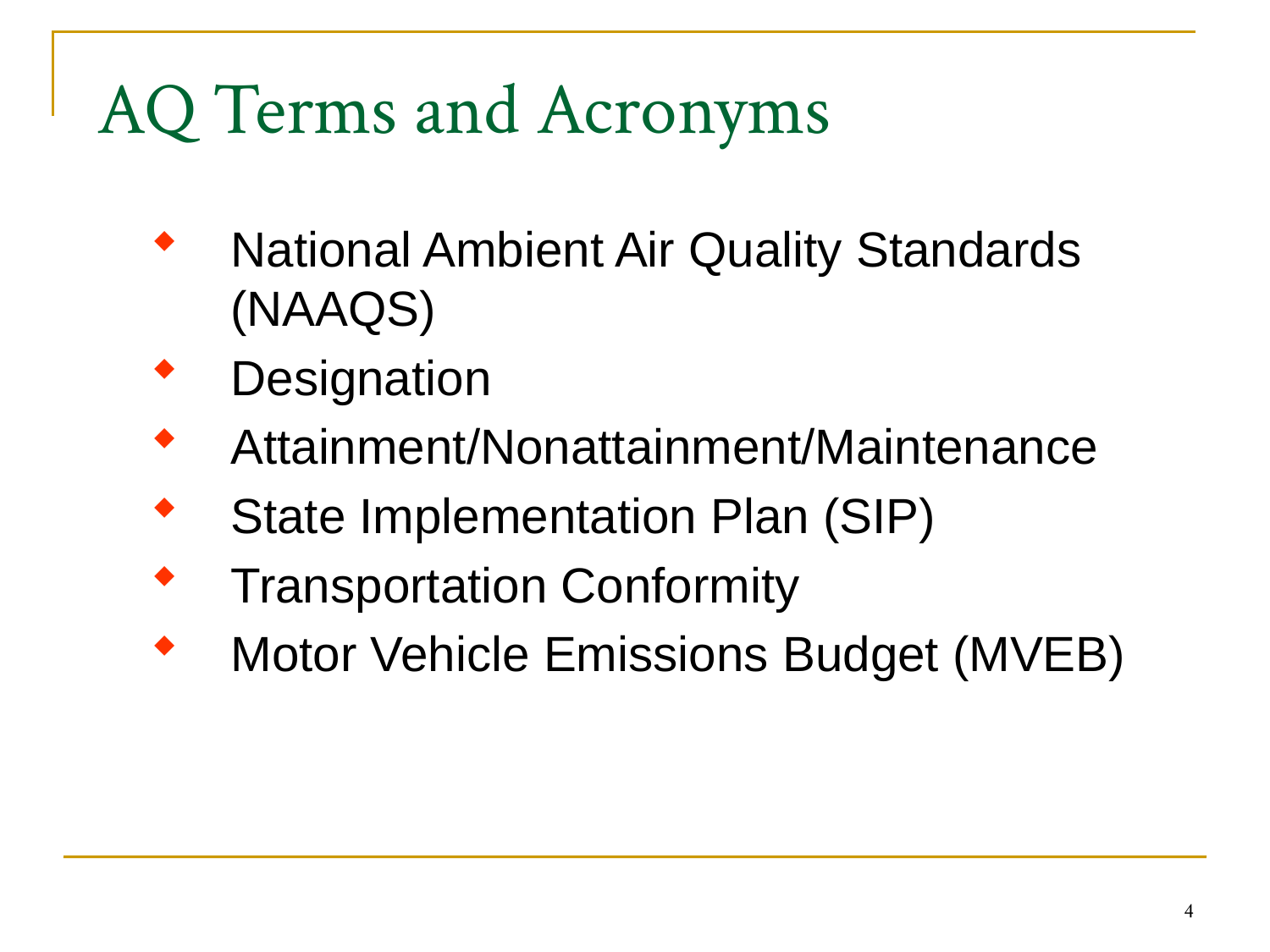

# AQ Terms and Acronyms
National Ambient Air Quality Standards (NAAQS)
Designation
Attainment/Nonattainment/Maintenance
State Implementation Plan (SIP)
Transportation Conformity
Motor Vehicle Emissions Budget (MVEB)
4